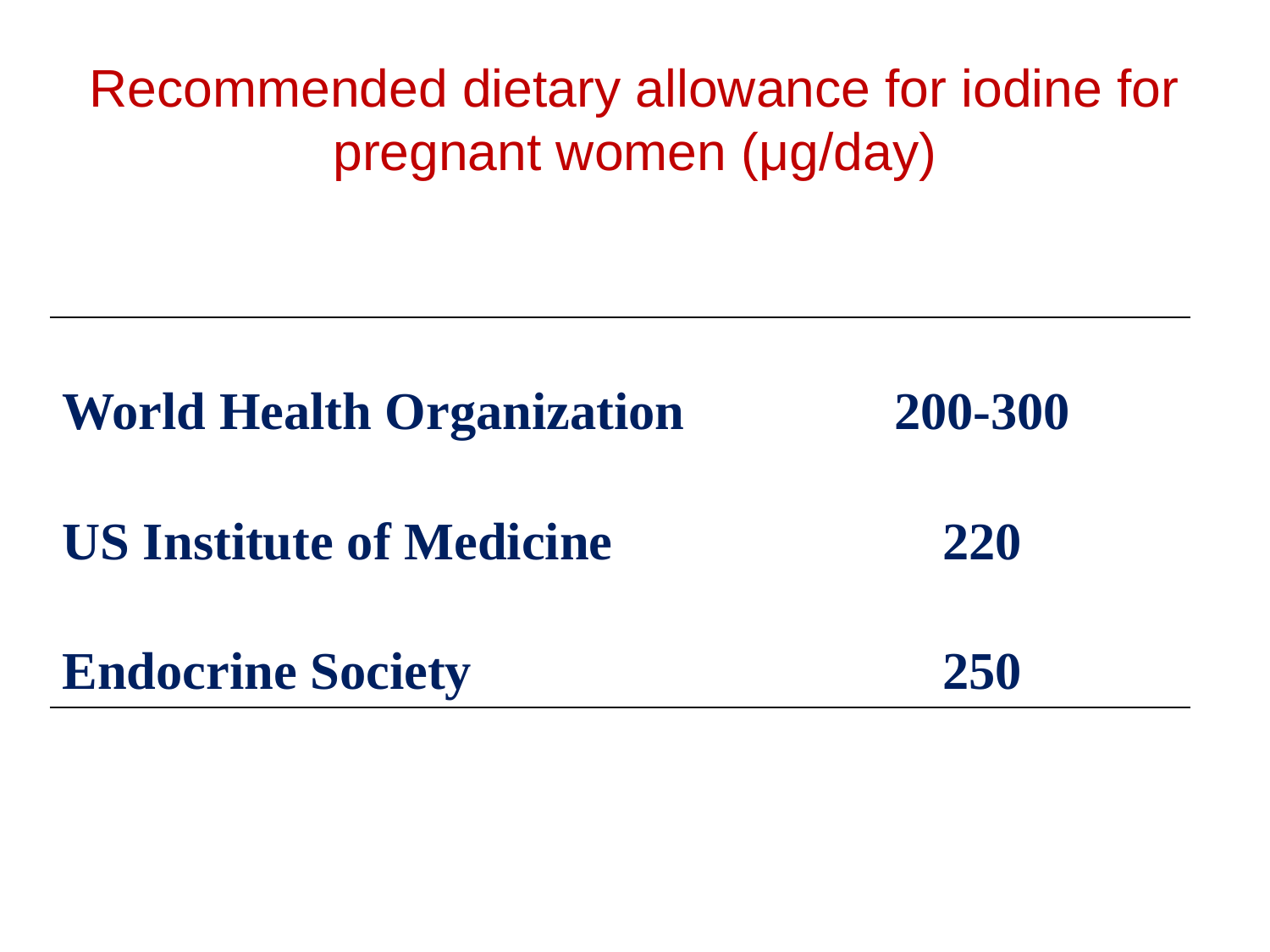

# Recommended dietary allowance for iodine for pregnant women (μg/day)
| World Health Organization | 200-300 |
| --- | --- |
| US Institute of Medicine | 220 |
| Endocrine Society | 250 |